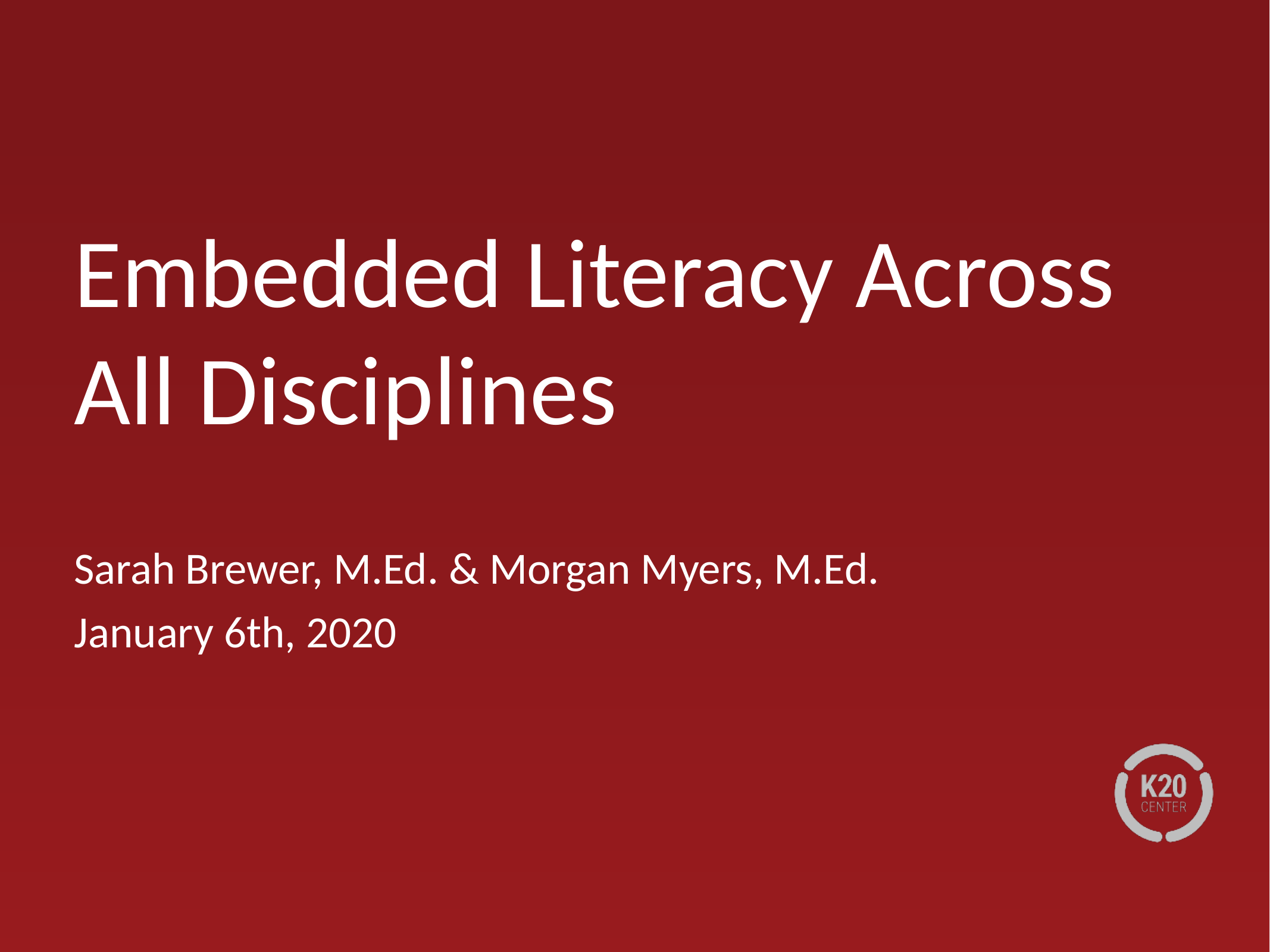

# Embedded Literacy Across All Disciplines
Sarah Brewer, M.Ed. & Morgan Myers, M.Ed.
January 6th, 2020